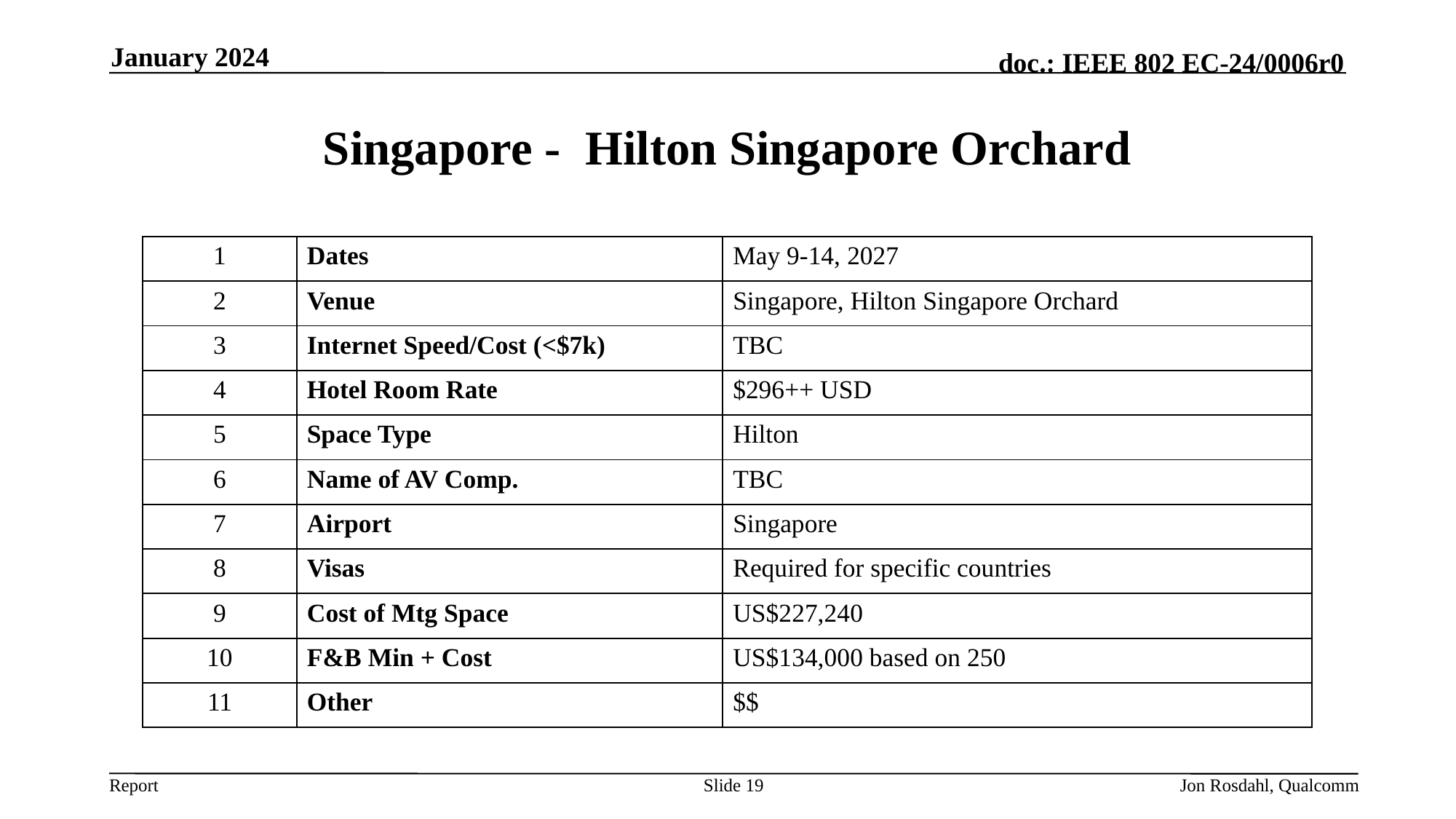

January 2024
Singapore -  Hilton Singapore Orchard
| 1 | Dates | May 9-14, 2027 |
| --- | --- | --- |
| 2 | Venue | Singapore, Hilton Singapore Orchard |
| 3 | Internet Speed/Cost (<$7k) | TBC |
| 4 | Hotel Room Rate | $296++ USD |
| 5 | Space Type | Hilton |
| 6 | Name of AV Comp. | TBC |
| 7 | Airport | Singapore |
| 8 | Visas | Required for specific countries |
| 9 | Cost of Mtg Space | US$227,240 |
| 10 | F&B Min + Cost | US$134,000 based on 250 |
| 11 | Other | $$ |
Slide 19
Jon Rosdahl, Qualcomm